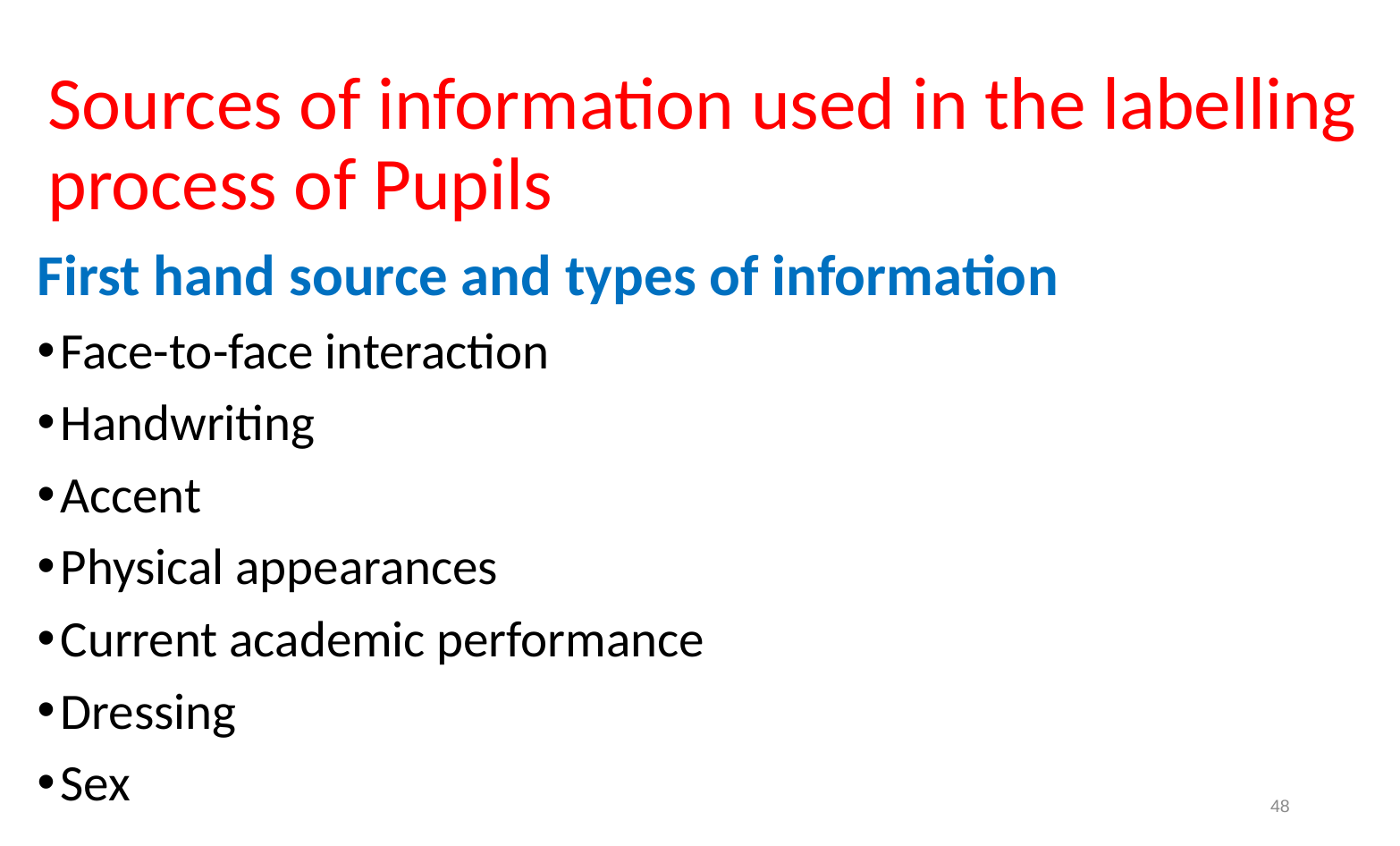

# Sources of information used in the labelling process of Pupils
First hand source and types of information
Face-to-face interaction
Handwriting
Accent
Physical appearances
Current academic performance
Dressing
Sex

48